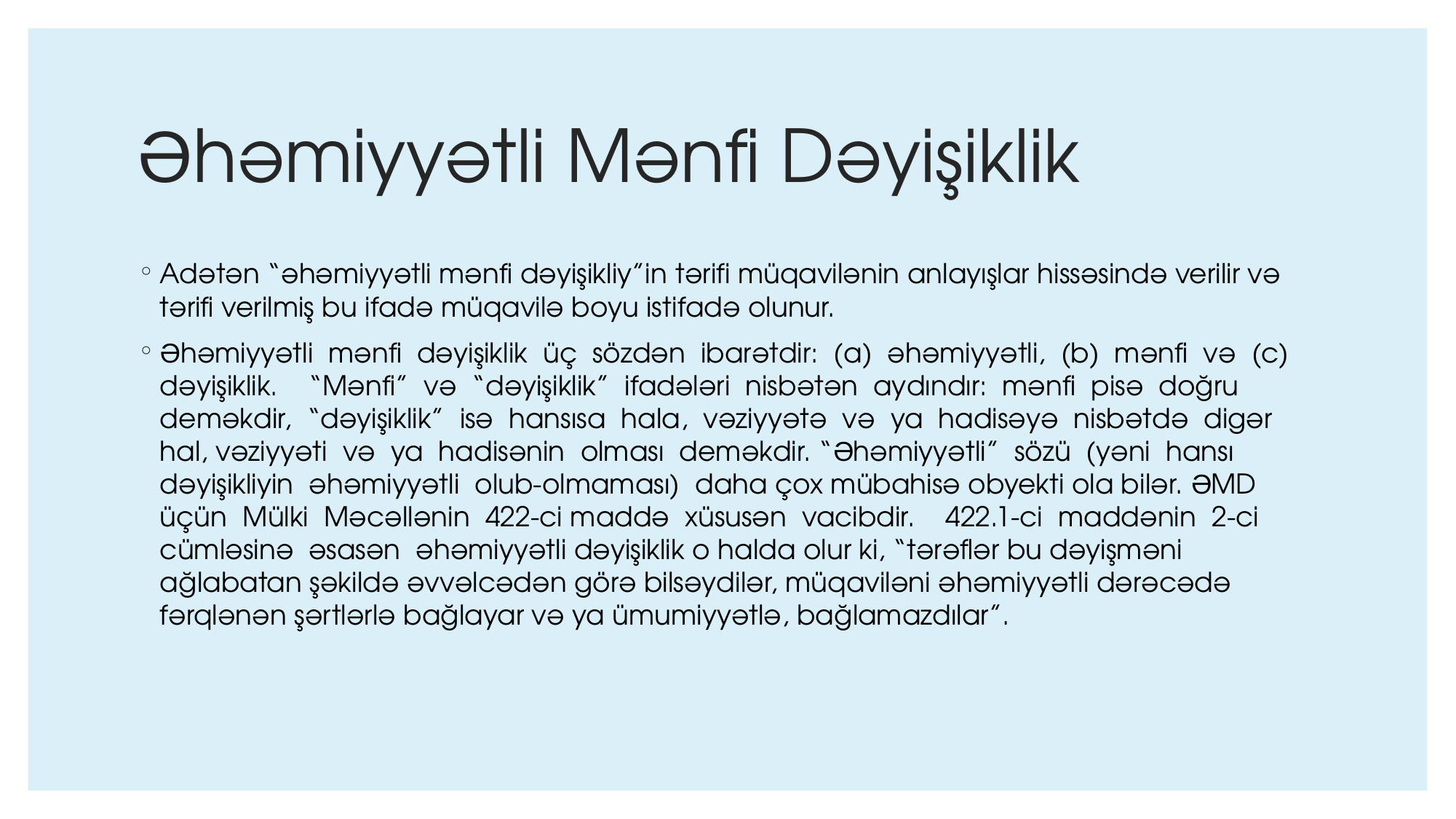

# Əhəmiyyətli Mənfi Dəyişiklik
Adətən “əhəmiyyətli mənfi dəyişikliy”in tərifi müqavilənin anlayışlar hissəsində verilir və tərifi verilmiş bu ifadə müqavilə boyu istifadə olunur.
Əhəmiyyətli  mənfi  dəyişiklik  üç  sözdən  ibarətdir:  (a)  əhəmiyyətli,  (b)  mənfi  və  (c) dəyişiklik.    “Mənfi”  və  “dəyişiklik”  ifadələri  nisbətən  aydındır:  mənfi  pisə  doğru deməkdir,  “dəyişiklik”  isə  hansısa  hala,  vəziyyətə  və  ya  hadisəyə  nisbətdə  digər  hal, vəziyyəti  və  ya  hadisənin  olması  deməkdir. “Əhəmiyyətli”  sözü  (yəni  hansı  dəyişikliyin  əhəmiyyətli  olub-olmaması)  daha çox mübahisə obyekti ola bilər. ƏMD  üçün  Mülki  Məcəllənin  422-ci maddə  xüsusən  vacibdir.    422.1-ci  maddənin  2-ci  cümləsinə  əsasən  əhəmiyyətli dəyişiklik o halda olur ki, “tərəflər bu dəyişməni ağlabatan şəkildə əvvəlcədən görə bilsəydilər, müqaviləni əhəmiyyətli dərəcədə fərqlənən şərtlərlə bağlayar və ya ümumiyyətlə, bağlamazdılar”.